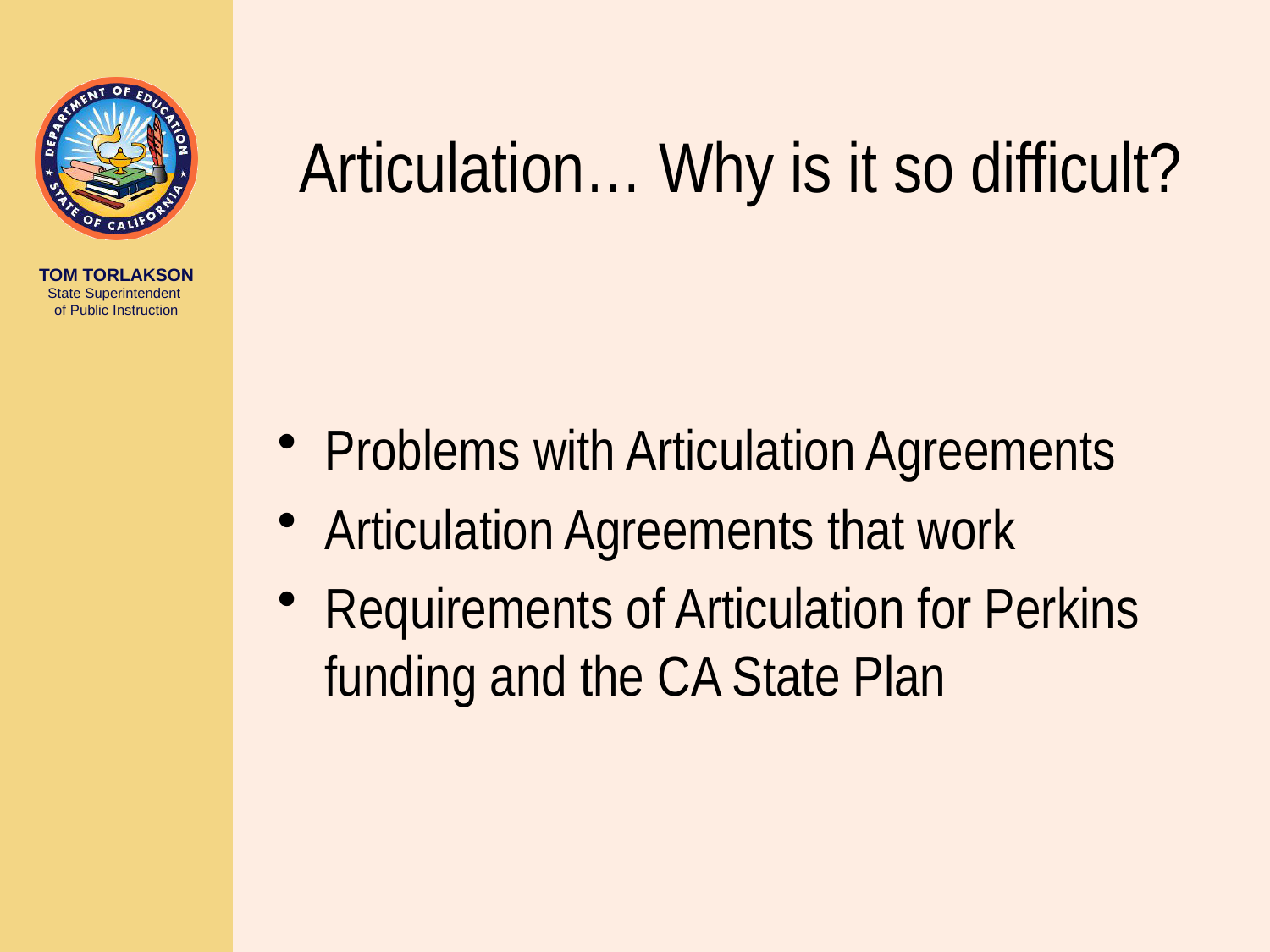

# Articulation… Why is it so difficult?
Problems with Articulation Agreements
Articulation Agreements that work
Requirements of Articulation for Perkins funding and the CA State Plan